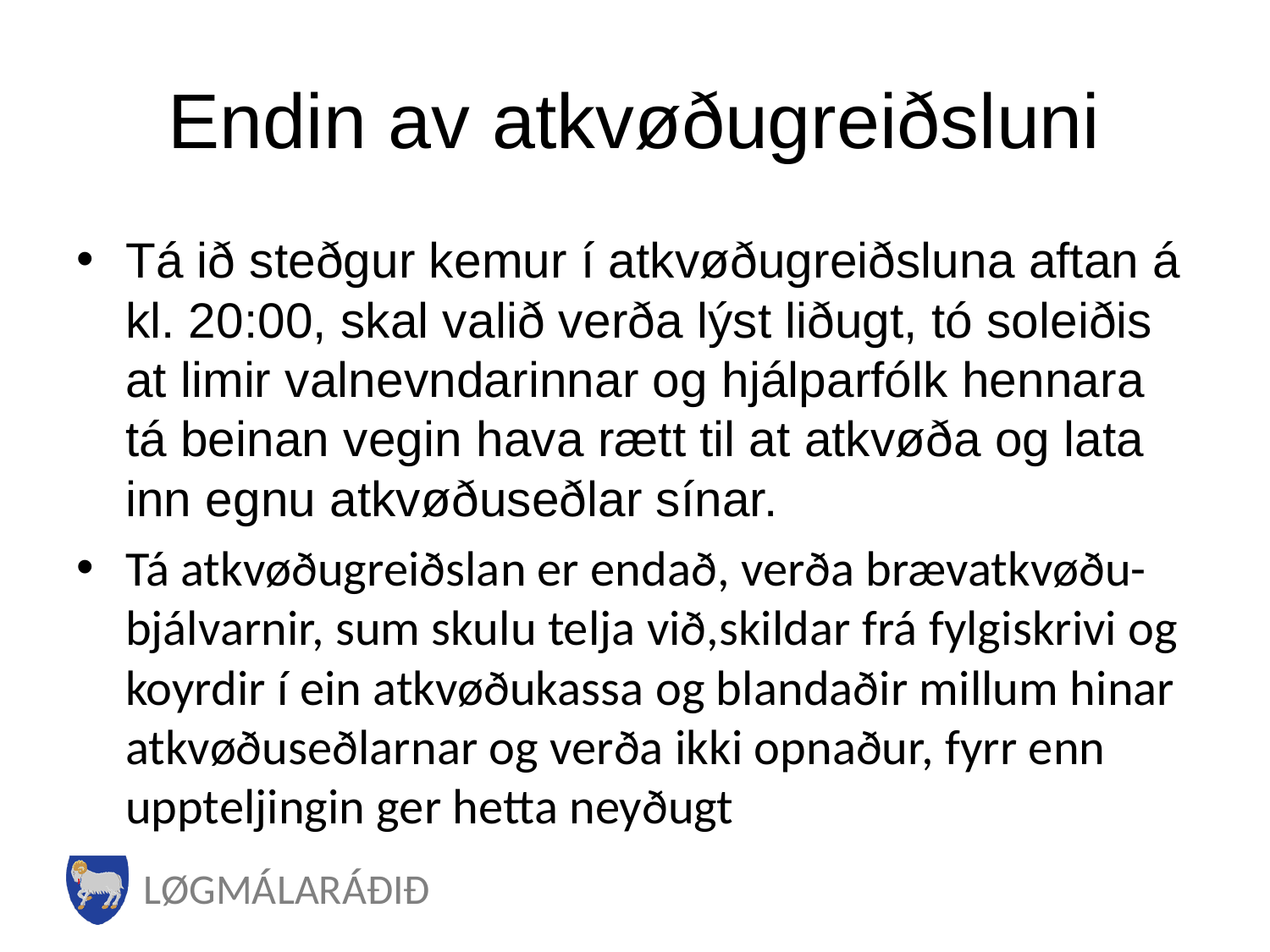

# Endin av atkvøðugreiðsluni
Tá ið steðgur kemur í atkvøðugreiðsluna aftan á kl. 20:00, skal valið verða lýst liðugt, tó soleiðis at limir valnevndarinnar og hjálparfólk hennara tá beinan vegin hava rætt til at atkvøða og lata inn egnu atkvøðuseðlar sínar.
Tá atkvøðugreiðslan er endað, verða brævatkvøðu-bjálvarnir, sum skulu telja við,skildar frá fylgiskrivi og koyrdir í ein atkvøðukassa og blandaðir millum hinar atkvøðuseðlarnar og verða ikki opnaður, fyrr enn uppteljingin ger hetta neyðugt